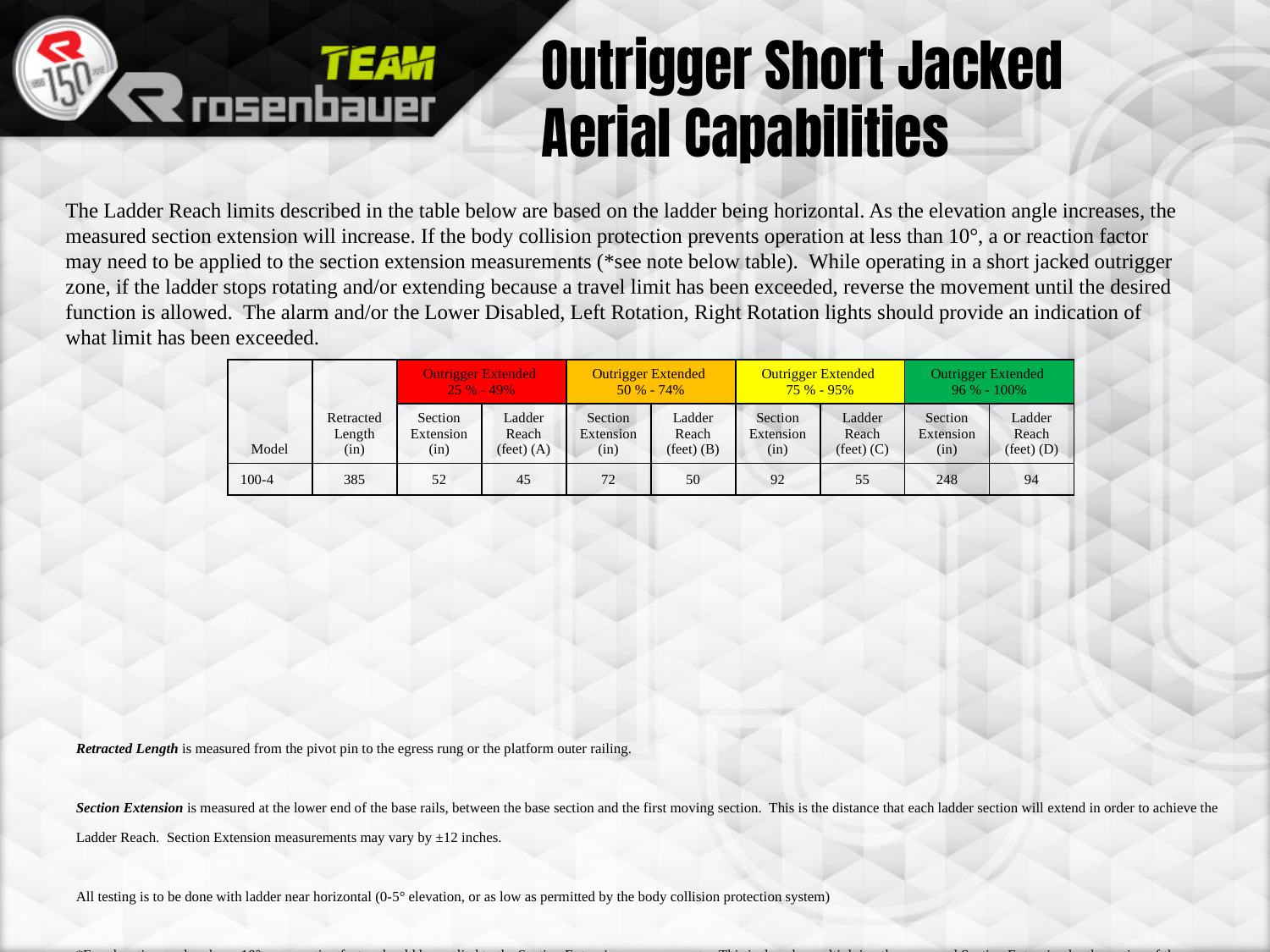

Outrigger Short Jacked
Aerial Capabilities
The Ladder Reach limits described in the table below are based on the ladder being horizontal. As the elevation angle increases, the measured section extension will increase. If the body collision protection prevents operation at less than 10°, a or reaction factor may need to be applied to the section extension measurements (*see note below table).  While operating in a short jacked outrigger zone, if the ladder stops rotating and/or extending because a travel limit has been exceeded, reverse the movement until the desired function is allowed.  The alarm and/or the Lower Disabled, Left Rotation, Right Rotation lights should provide an indication of what limit has been exceeded.
| Model | Retracted Length (in) | Outrigger Extended 25 % - 49% |  | Outrigger Extended 50 % - 74% |  | Outrigger Extended 75 % - 95% |  | Outrigger Extended 96 % - 100% |  |
| --- | --- | --- | --- | --- | --- | --- | --- | --- | --- |
|  |  | Section Extension (in) | Ladder Reach (feet) (A) | Section Extension (in) | Ladder Reach (feet) (B) | Section Extension (in) | Ladder Reach (feet) (C) | Section Extension (in) | Ladder Reach (feet) (D) |
| 100-4 | 385 | 52 | 45 | 72 | 50 | 92 | 55 | 248 | 94 |
Retracted Length is measured from the pivot pin to the egress rung or the platform outer railing.

Section Extension is measured at the lower end of the base rails, between the base section and the first moving section.  This is the distance that each ladder section will extend in order to achieve the Ladder Reach.  Section Extension measurements may vary by ±12 inches.

All testing is to be done with ladder near horizontal (0-5° elevation, or as low as permitted by the body collision protection system)

*For elevation angles above 10°, a correction factor should be applied to the Section Extension measurements.  This is done by multiplying the measured Section Extension by the cosine of the elevation angle, thereby converting the measurement to an equivalent horizontal distance.